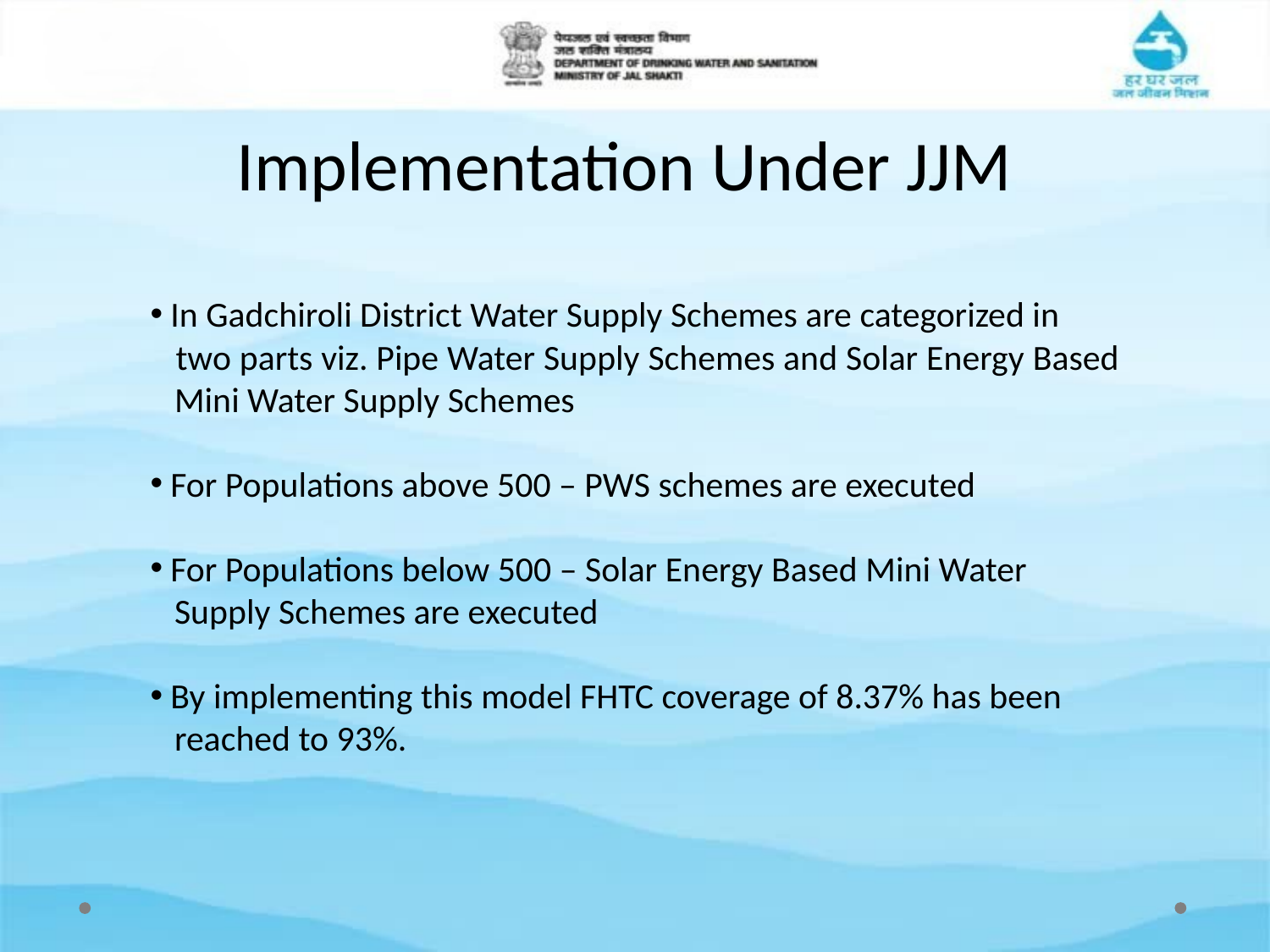

# Implementation Under JJM

 In Gadchiroli District Water Supply Schemes are categorized in
   two parts viz. Pipe Water Supply Schemes and Solar Energy Based
   Mini Water Supply Schemes

 For Populations above 500 – PWS schemes are executed

 For Populations below 500 – Solar Energy Based Mini Water
   Supply Schemes are executed

 By implementing this model FHTC coverage of 8.37% has been
   reached to 93%.